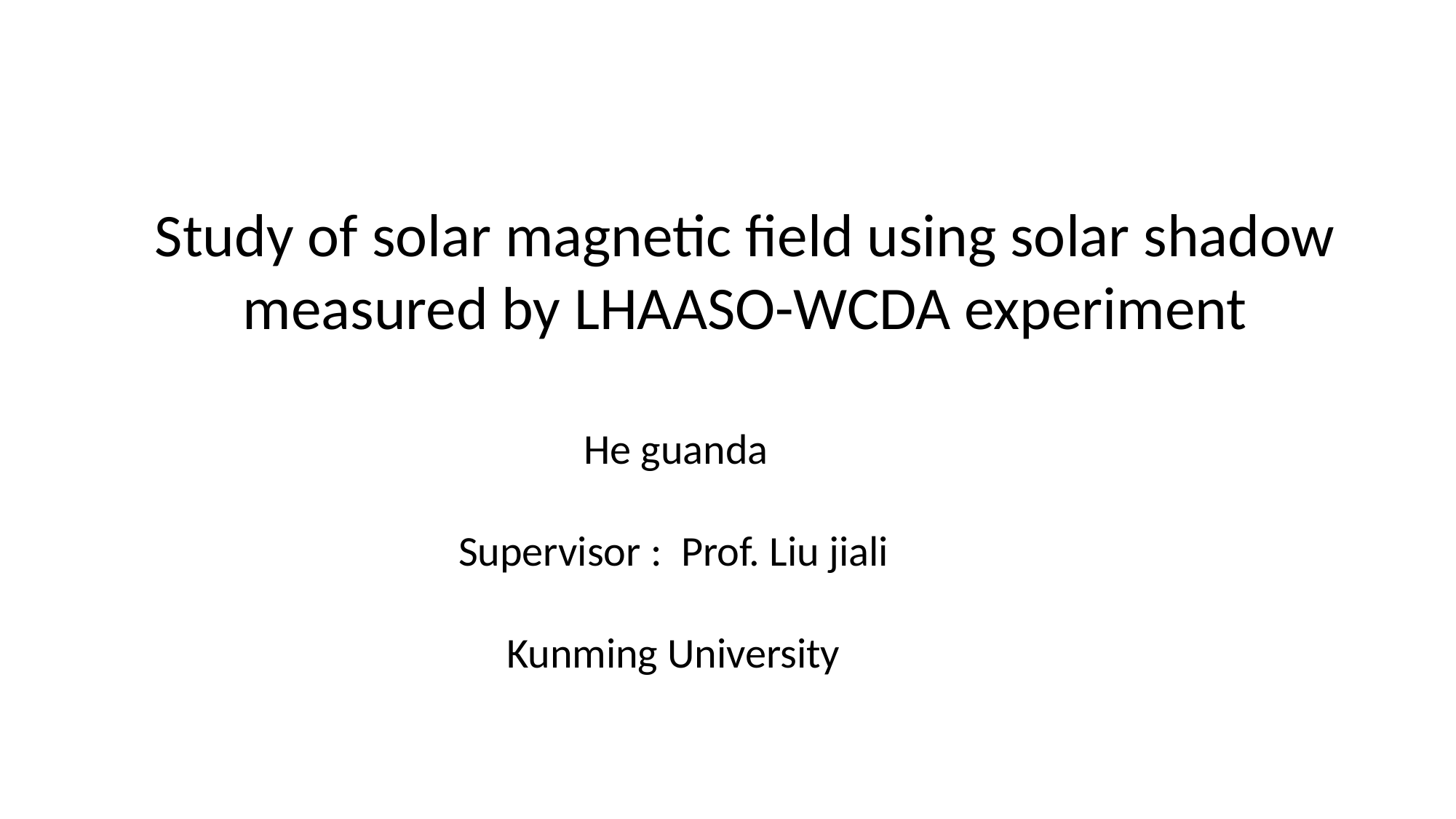

Study of solar magnetic field using solar shadow measured by LHAASO-WCDA experiment

                                                 He guanda

                                    Supervisor :  Prof. Liu jiali

                                         Kunming University